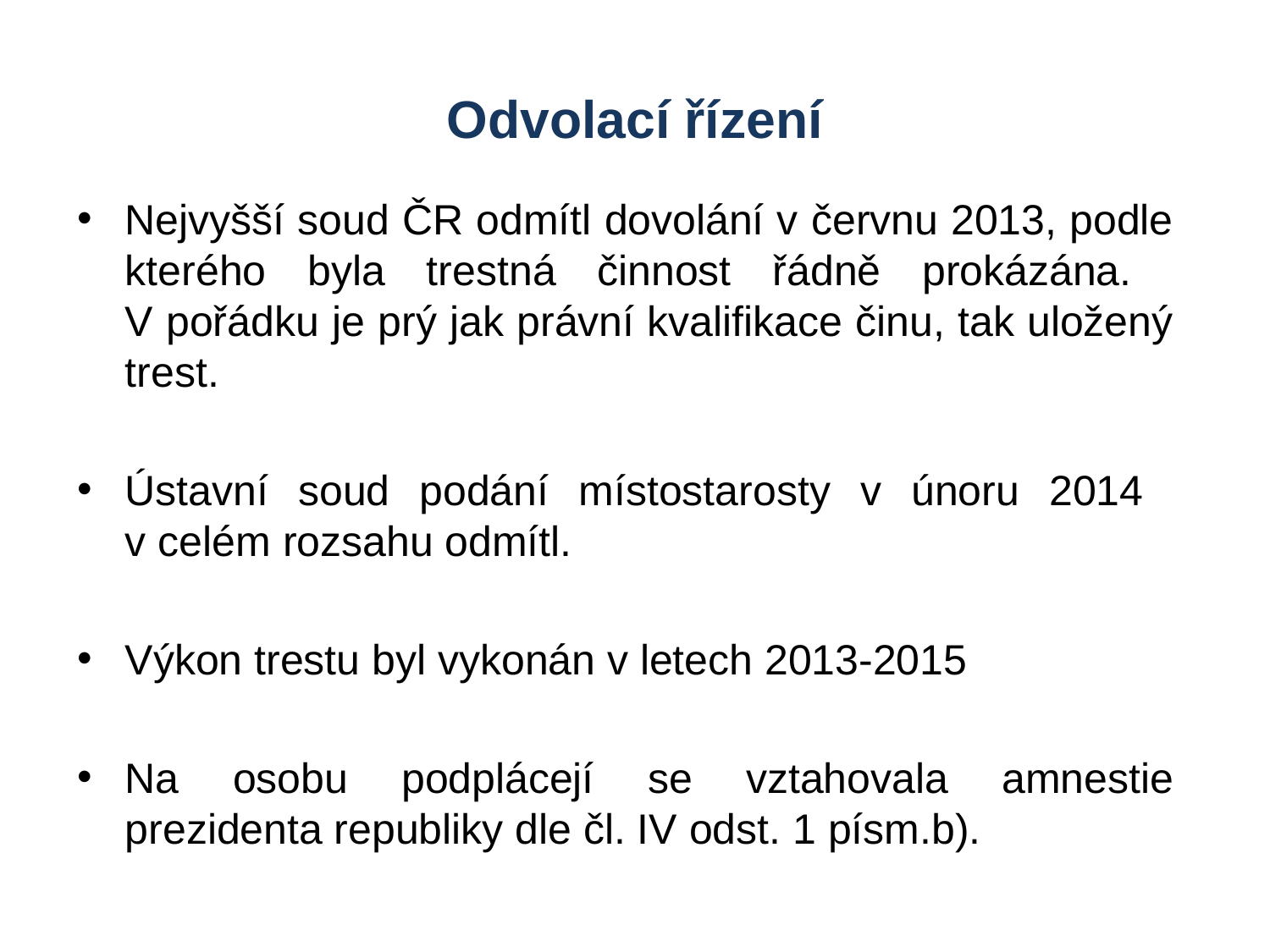

# Odvolací řízení
Nejvyšší soud ČR odmítl dovolání v červnu 2013, podle kterého byla trestná činnost řádně prokázána.
V pořádku je prý jak právní kvalifikace činu, tak uložený trest.

Ústavní soud podání místostarosty v únoru 2014
v celém rozsahu odmítl.

Výkon trestu byl vykonán v letech 2013-2015

Na osobu podplácejí se vztahovala amnestie prezidenta republiky dle čl. IV odst. 1 písm.b).